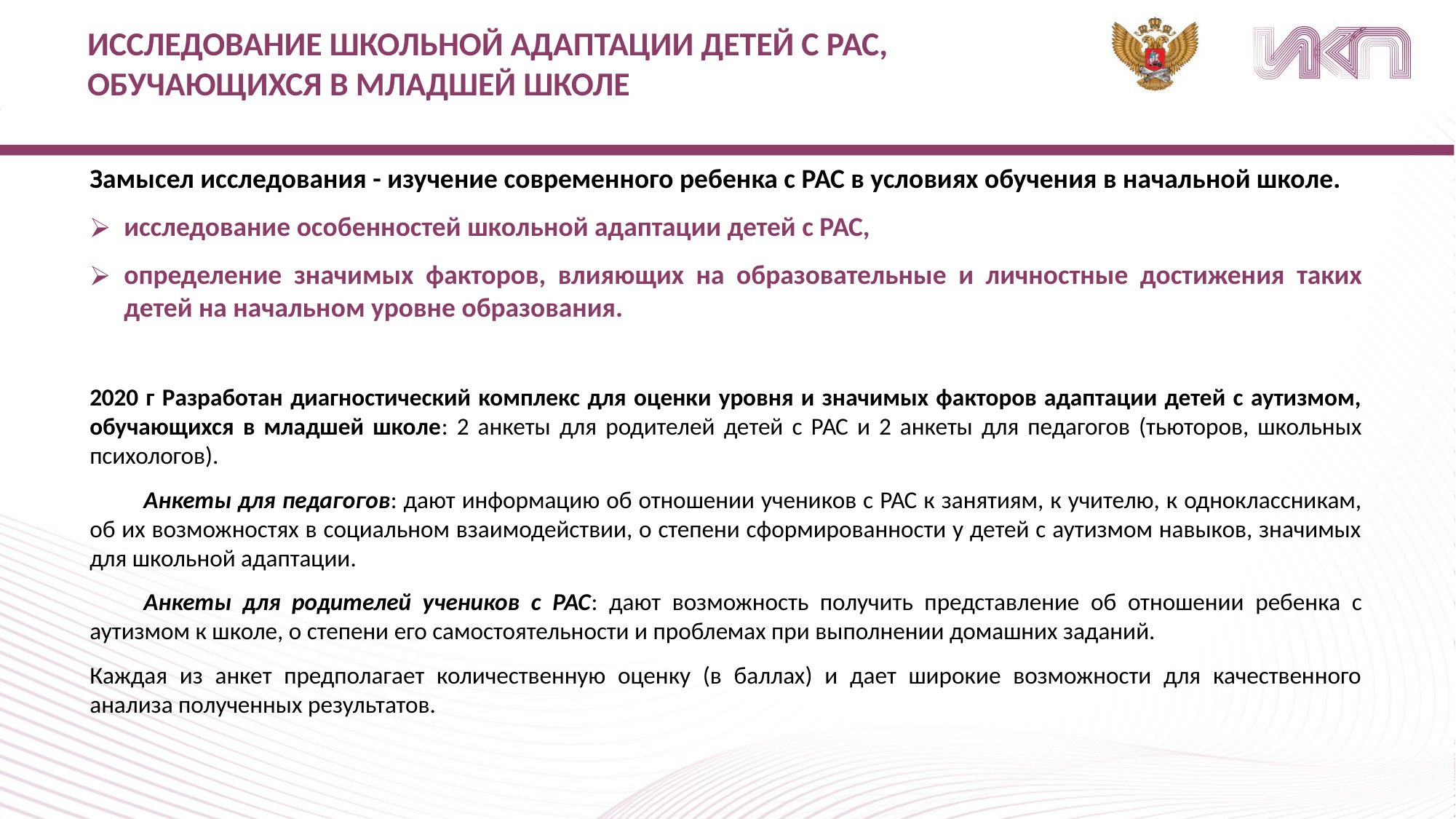

ИССЛЕДОВАНИЕ ШКОЛЬНОЙ АДАПТАЦИИ ДЕТЕЙ С РАС,
ОБУЧАЮЩИХСЯ В МЛАДШЕЙ ШКОЛЕ

Замысел исследования - изучение современного ребенка с РАС в условиях обучения в начальной школе.
исследование особенностей школьной адаптации детей с РАС,
определение значимых факторов, влияющих на образовательные и личностные достижения таких детей на начальном уровне образования.

2020 г Разработан диагностический комплекс для оценки уровня и значимых факторов адаптации детей с аутизмом, обучающихся в младшей школе: 2 анкеты для родителей детей с РАС и 2 анкеты для педагогов (тьюторов, школьных психологов).
Анкеты для педагогов: дают информацию об отношении учеников с РАС к занятиям, к учителю, к одноклассникам, об их возможностях в социальном взаимодействии, о степени сформированности у детей с аутизмом навыков, значимых для школьной адаптации.
Анкеты для родителей учеников с РАС: дают возможность получить представление об отношении ребенка с аутизмом к школе, о степени его самостоятельности и проблемах при выполнении домашних заданий.
Каждая из анкет предполагает количественную оценку (в баллах) и дает широкие возможности для качественного анализа полученных результатов.